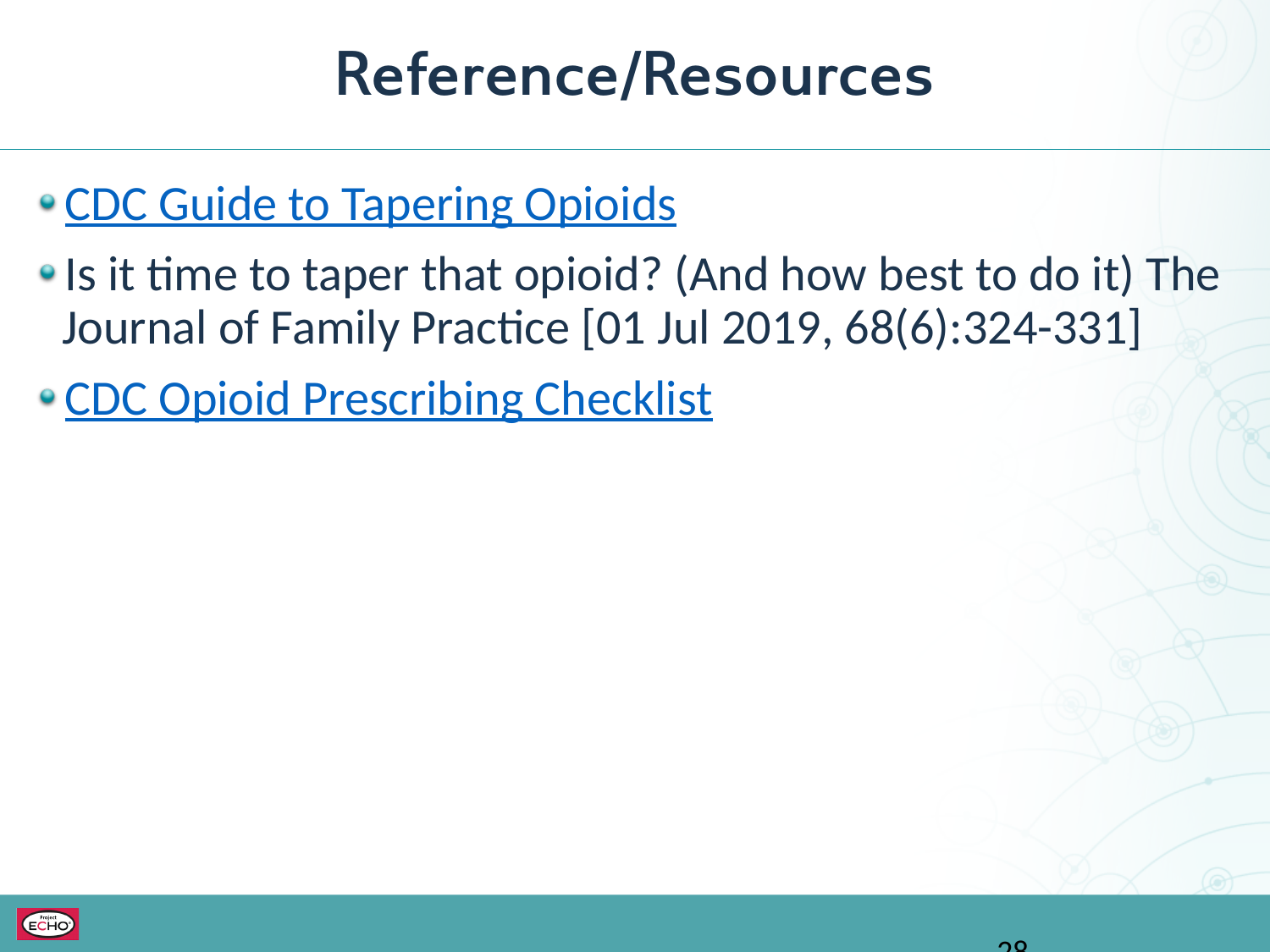

Reference/Resources
CDC Guide to Tapering Opioids
Is it time to taper that opioid? (And how best to do it) The Journal of Family Practice [01 Jul 2019, 68(6):324-331]
CDC Opioid Prescribing Checklist
28